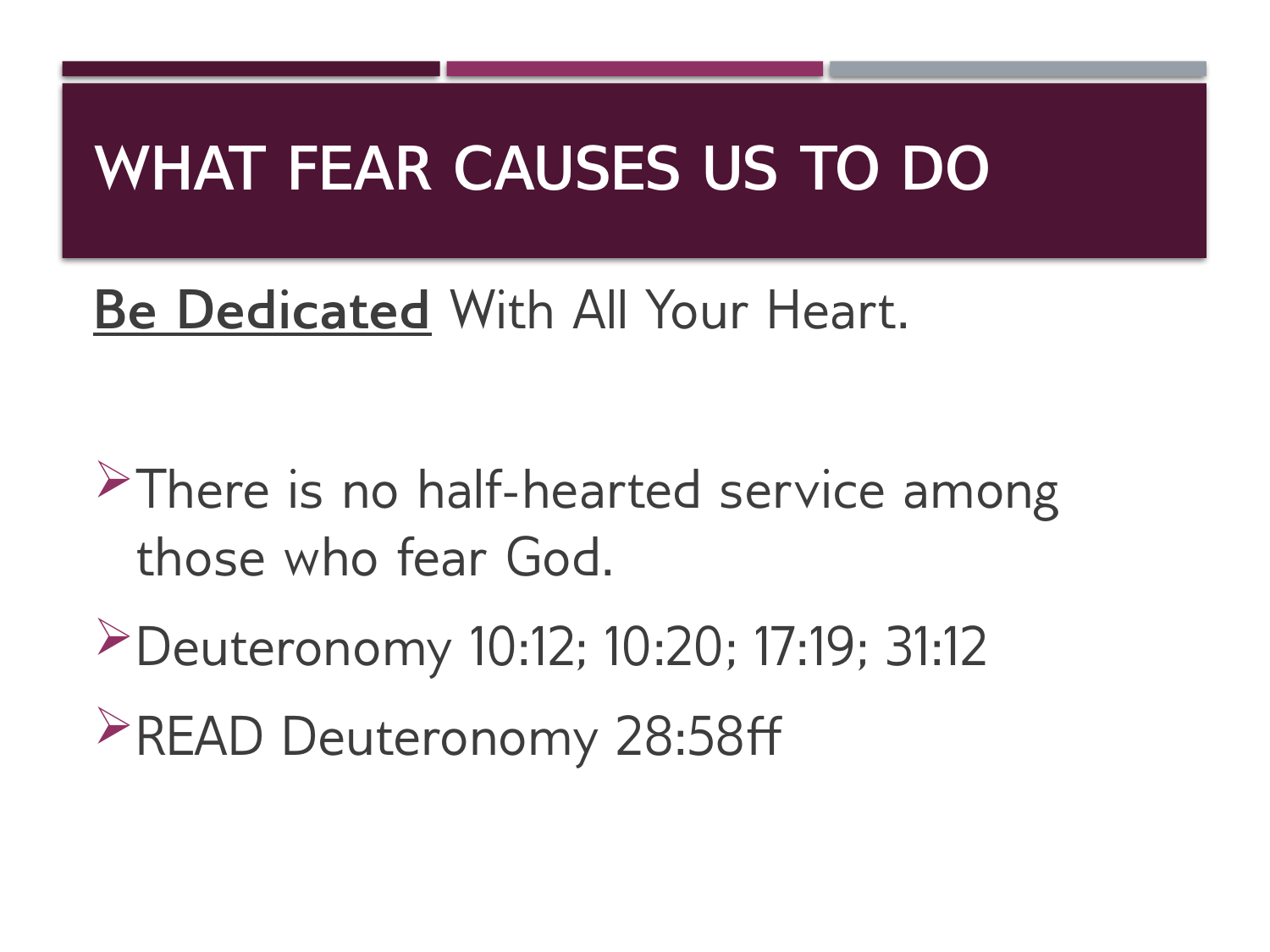

# What Fear Causes Us To Do
Be Dedicated With All Your Heart.

There is no half-hearted service among those who fear God.
Deuteronomy 10:12; 10:20; 17:19; 31:12
READ Deuteronomy 28:58ff